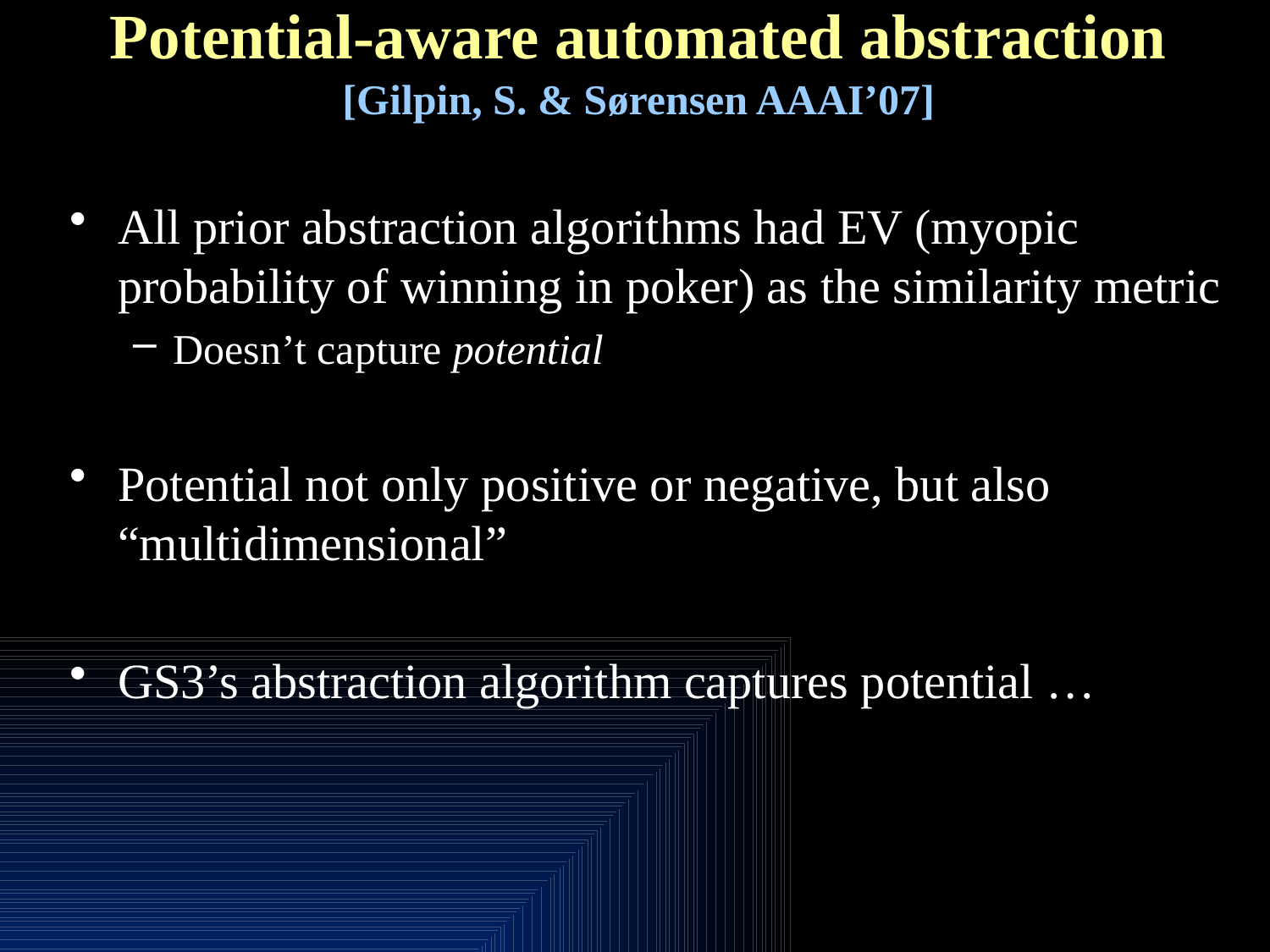

# Potential-aware automated abstraction [Gilpin, S. & Sørensen AAAI’07]
All prior abstraction algorithms had EV (myopic probability of winning in poker) as the similarity metric
Doesn’t capture potential

Potential not only positive or negative, but also “multidimensional”

GS3’s abstraction algorithm captures potential …